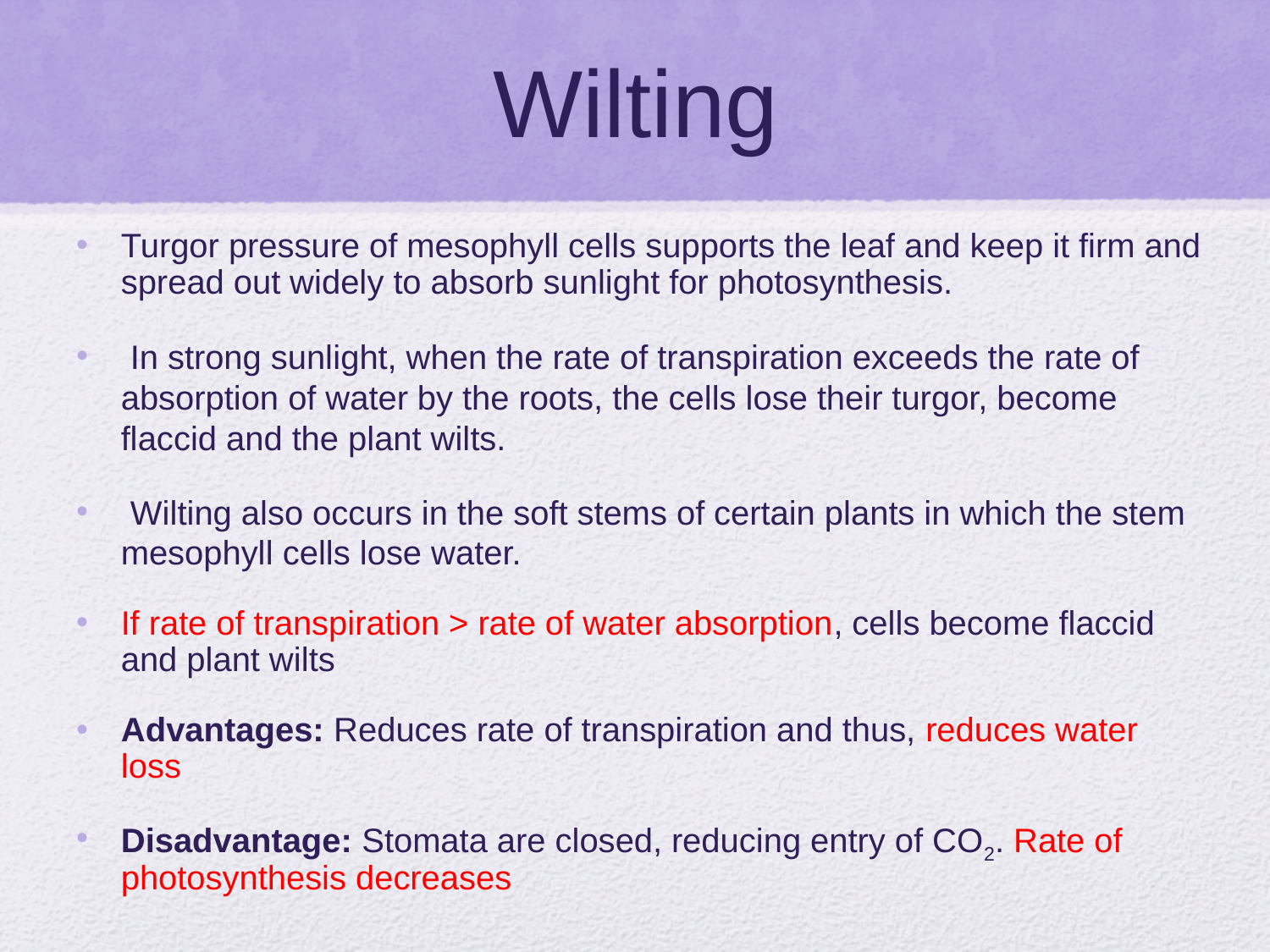

# Wilting
Turgor pressure of mesophyll cells supports the leaf and keep it firm and spread out widely to absorb sunlight for photosynthesis.
 In strong sunlight, when the rate of transpiration exceeds the rate of absorption of water by the roots, the cells lose their turgor, become flaccid and the plant wilts.
 Wilting also occurs in the soft stems of certain plants in which the stem mesophyll cells lose water.
If rate of transpiration > rate of water absorption, cells become flaccid and plant wilts
Advantages: Reduces rate of transpiration and thus, reduces water loss
Disadvantage: Stomata are closed, reducing entry of CO2. Rate of photosynthesis decreases